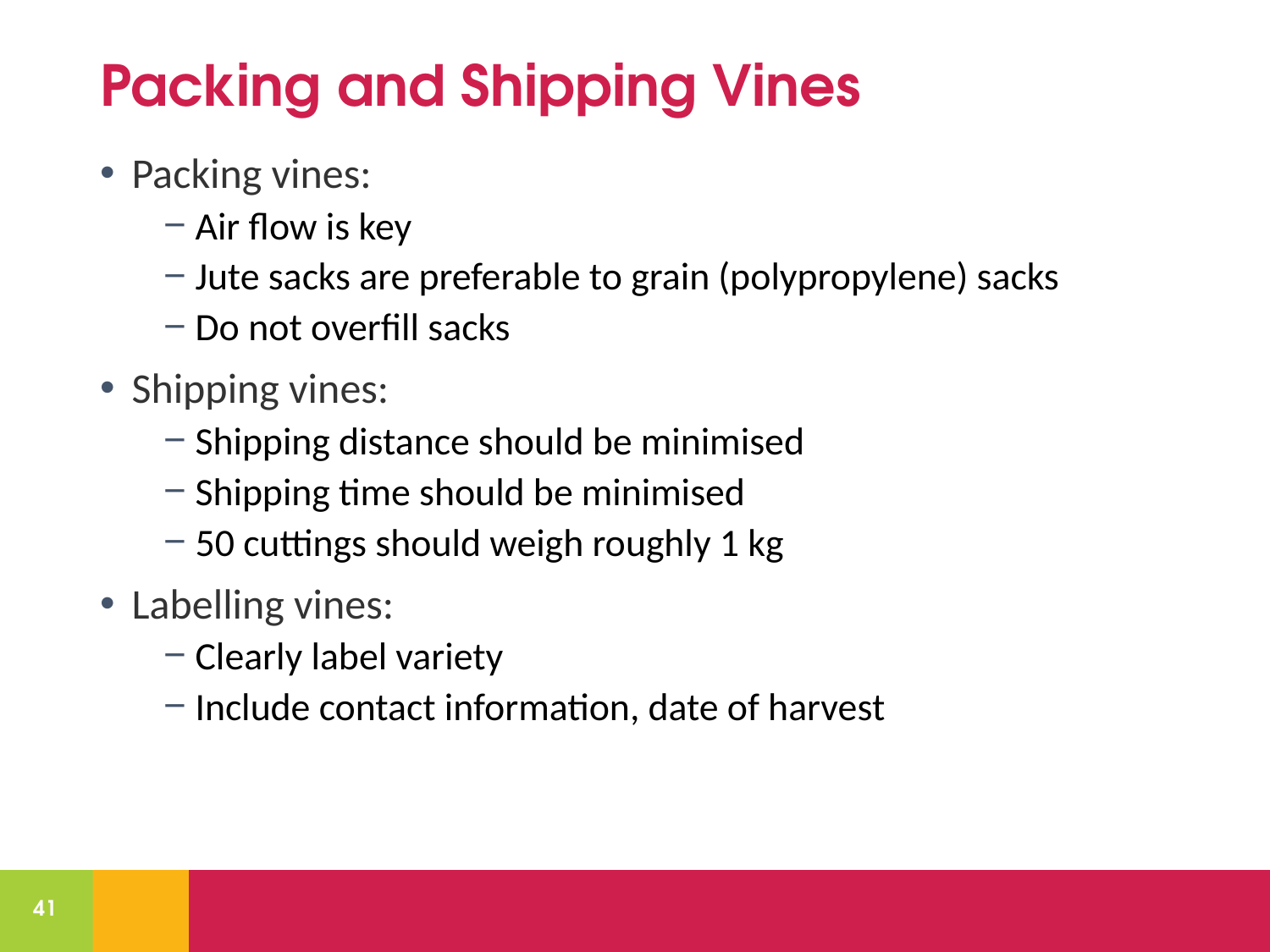

# Packing and Shipping Vines
Packing vines:
Air flow is key
Jute sacks are preferable to grain (polypropylene) sacks
Do not overfill sacks
Shipping vines:
Shipping distance should be minimised
Shipping time should be minimised
50 cuttings should weigh roughly 1 kg
Labelling vines:
Clearly label variety
Include contact information, date of harvest

41